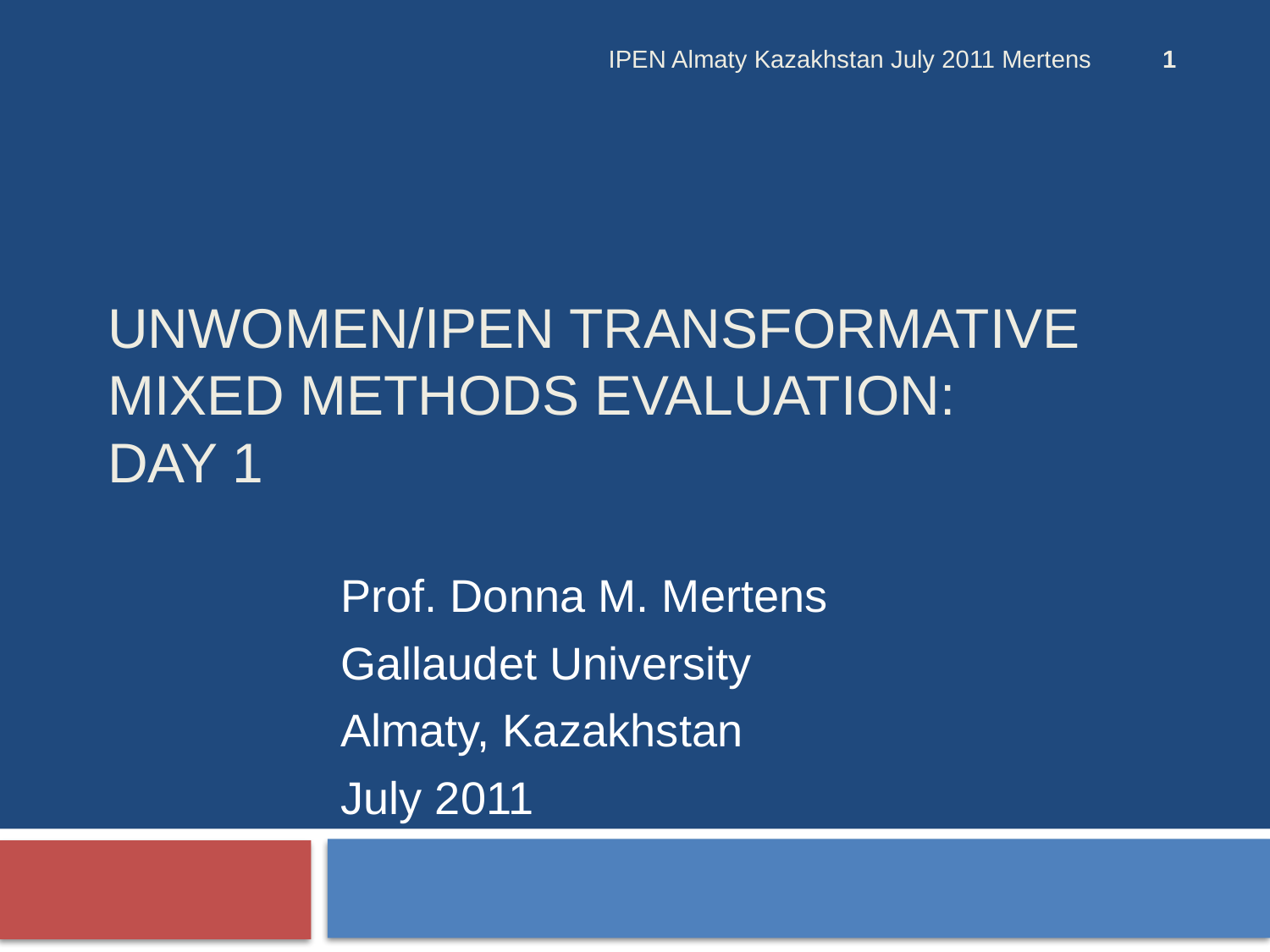

1
IPEN Almaty Kazakhstan July 2011 Mertens
# UNWOMEN/IPEN Transformative Mixed Methods Evaluation: Day 1
Prof. Donna M. Mertens
Gallaudet University
Almaty, Kazakhstan
July 2011